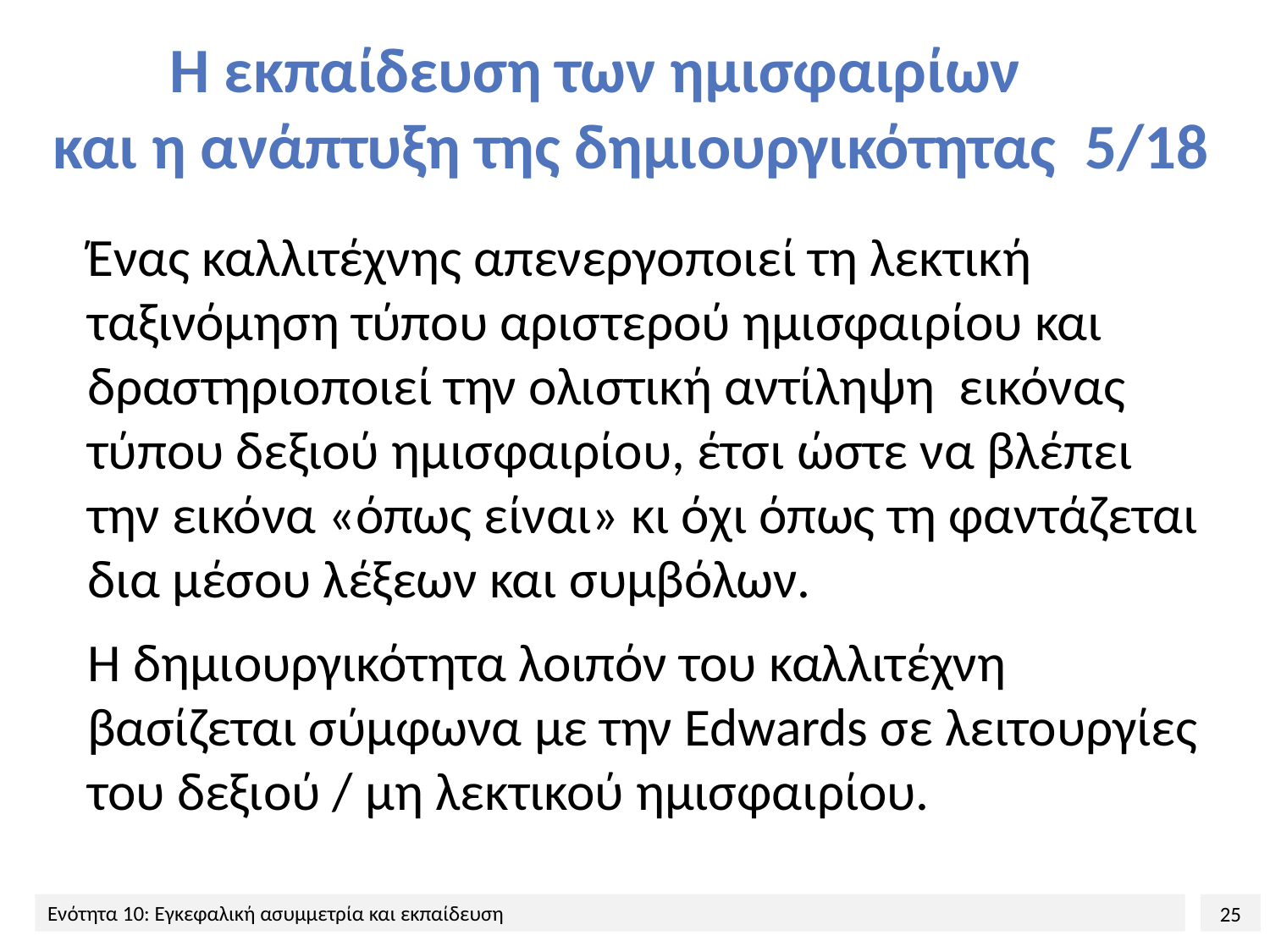

# Η εκπαίδευση των ημισφαιρίων και η ανάπτυξη της δημιουργικότητας  5/18
Ένας καλλιτέχνης απενεργοποιεί τη λεκτική ταξινόμηση τύπου αριστερού ημισφαιρίου και δραστηριοποιεί την ολιστική αντίληψη  εικόνας τύπου δεξιού ημισφαιρίου, έτσι ώστε να βλέπει την εικόνα «όπως είναι» κι όχι όπως τη φαντάζεται δια μέσου λέξεων και συμβόλων.
Η δημιουργικότητα λοιπόν του καλλιτέχνη βασίζεται σύμφωνα με την Edwards σε λειτουργίες του δεξιού / μη λεκτικού ημισφαιρίου.